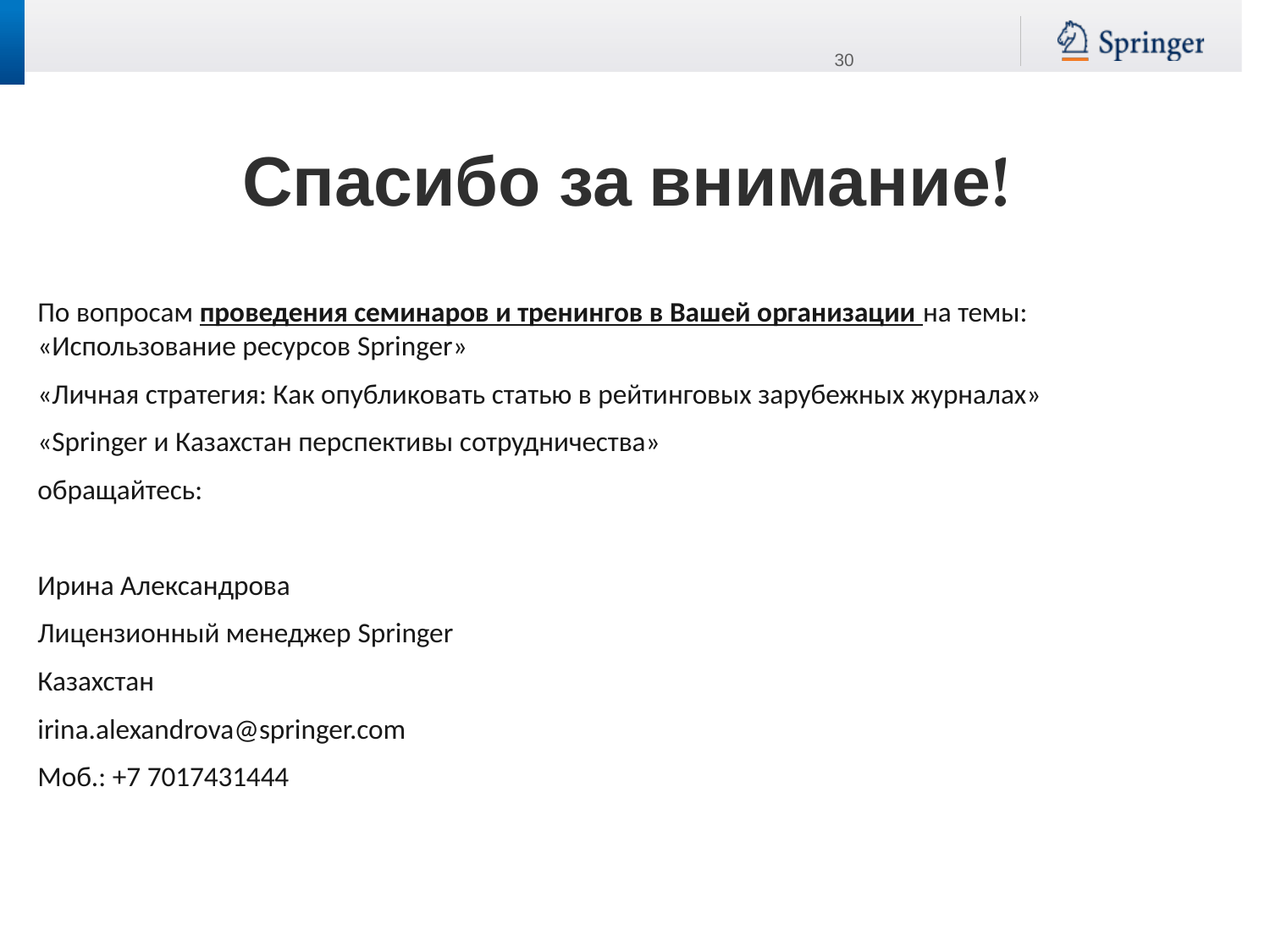

# Спасибо за внимание!

По вопросам проведения семинаров и тренингов в Вашей организации на темы:
«Использование ресурсов Springer»
«Личная стратегия: Как опубликовать статью в рейтинговых зарубежных журналах»
«Springer и Казахстан перспективы сотрудничества»
обращайтесь:

Ирина Александрова
Лицензионный менеджер Springer
Казахстан
irina.alexandrova@springer.com
Моб.: +7 7017431444